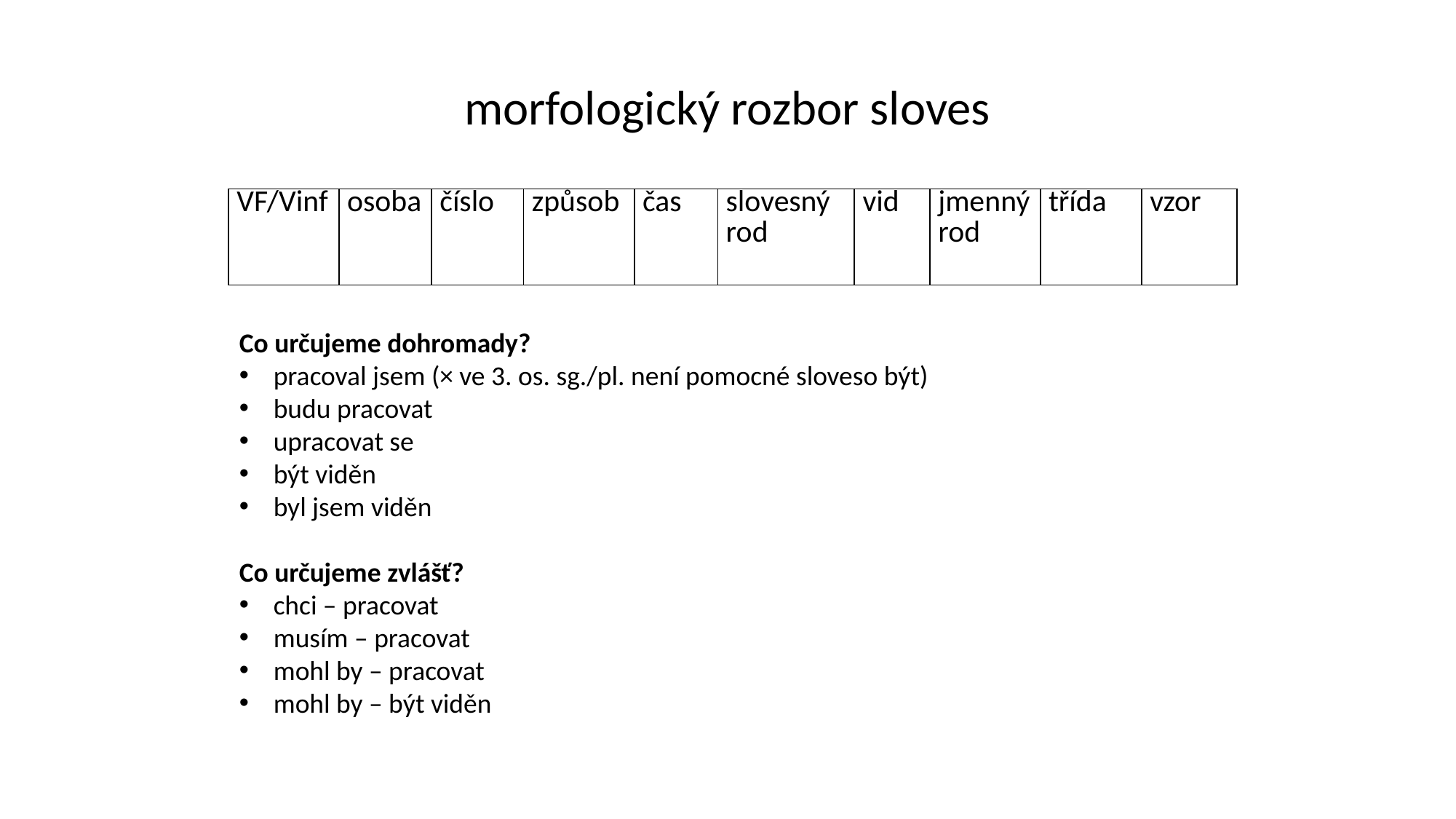

# morfologický rozbor sloves
| VF/Vinf | osoba | číslo | způsob | čas | slovesný rod | vid | jmenný rod | třída | vzor |
| --- | --- | --- | --- | --- | --- | --- | --- | --- | --- |

Co určujeme dohromady?
pracoval jsem (× ve 3. os. sg./pl. není pomocné sloveso být)
budu pracovat
upracovat se
být viděn
byl jsem viděn

Co určujeme zvlášť?
chci – pracovat
musím – pracovat
mohl by – pracovat
mohl by – být viděn